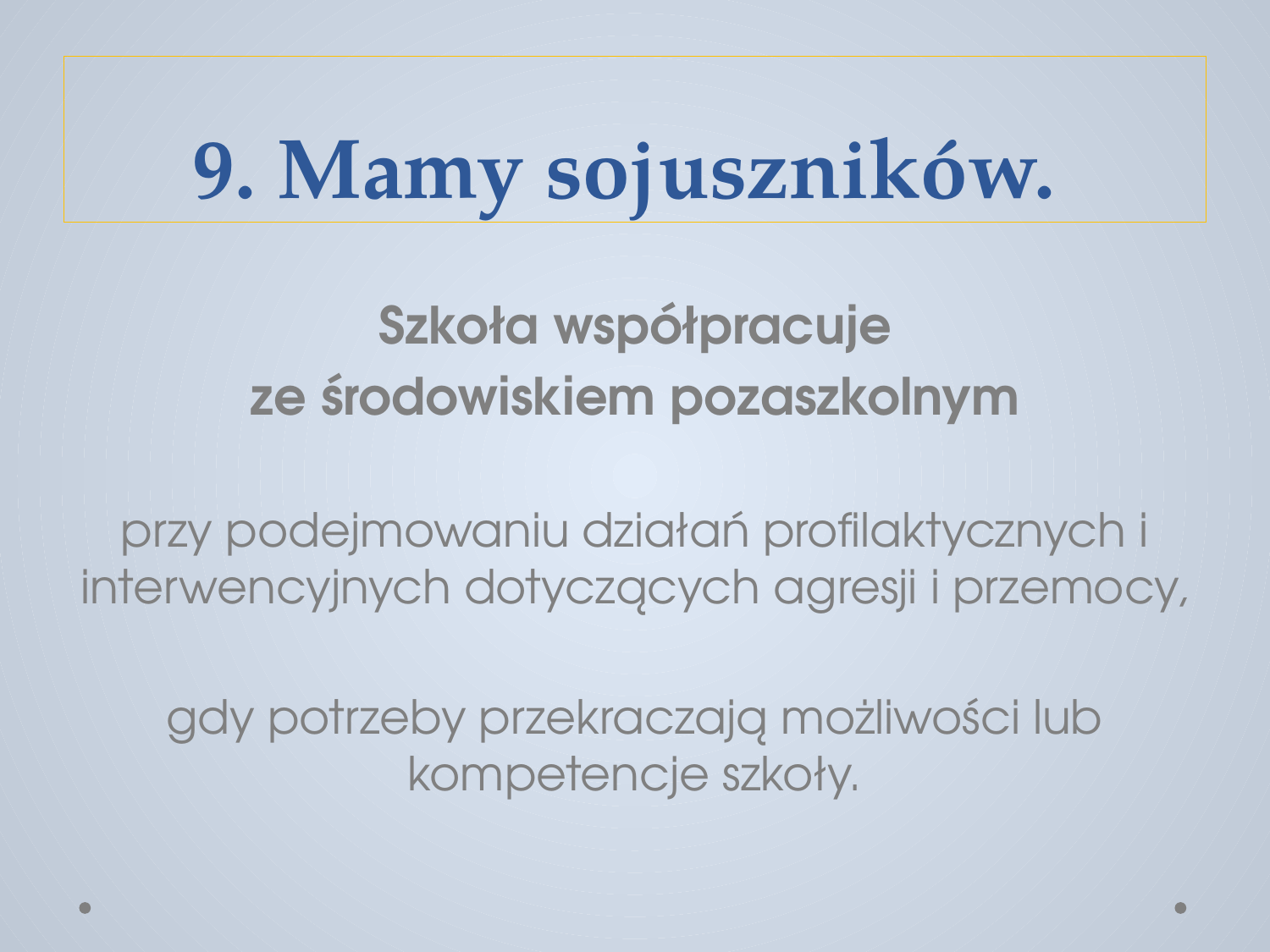

# 9. Mamy sojuszników.
Szkoła współpracuje
 ze środowiskiem pozaszkolnym

przy podejmowaniu działań profilaktycznych i interwencyjnych dotyczących agresji i przemocy,

gdy potrzeby przekraczają możliwości lub kompetencje szkoły.